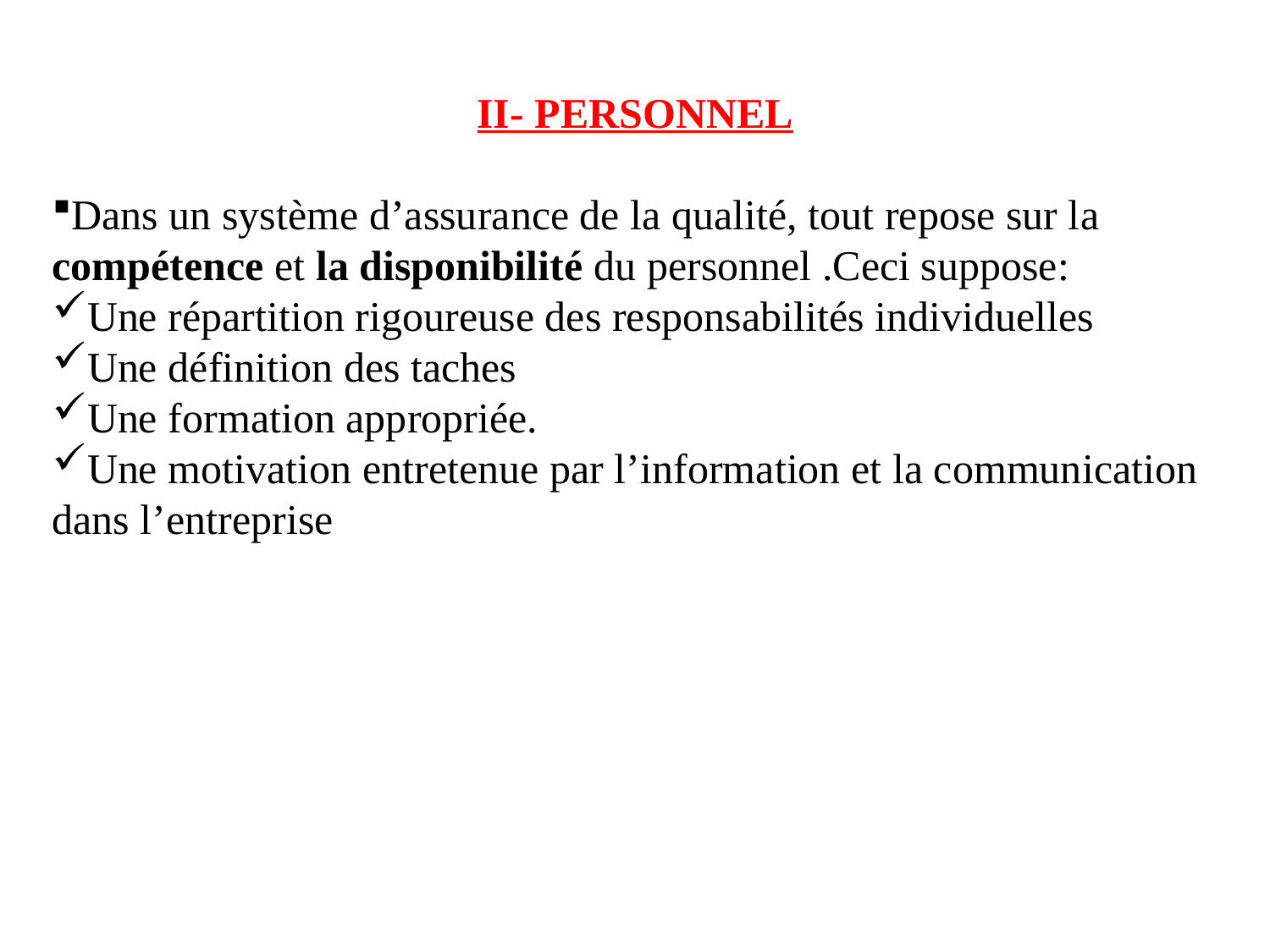

II- PERSONNEL

Dans un système d’assurance de la qualité, tout repose sur la compétence et la disponibilité du personnel .Ceci suppose:
Une répartition rigoureuse des responsabilités individuelles
Une définition des taches
Une formation appropriée.
Une motivation entretenue par l’information et la communication dans l’entreprise